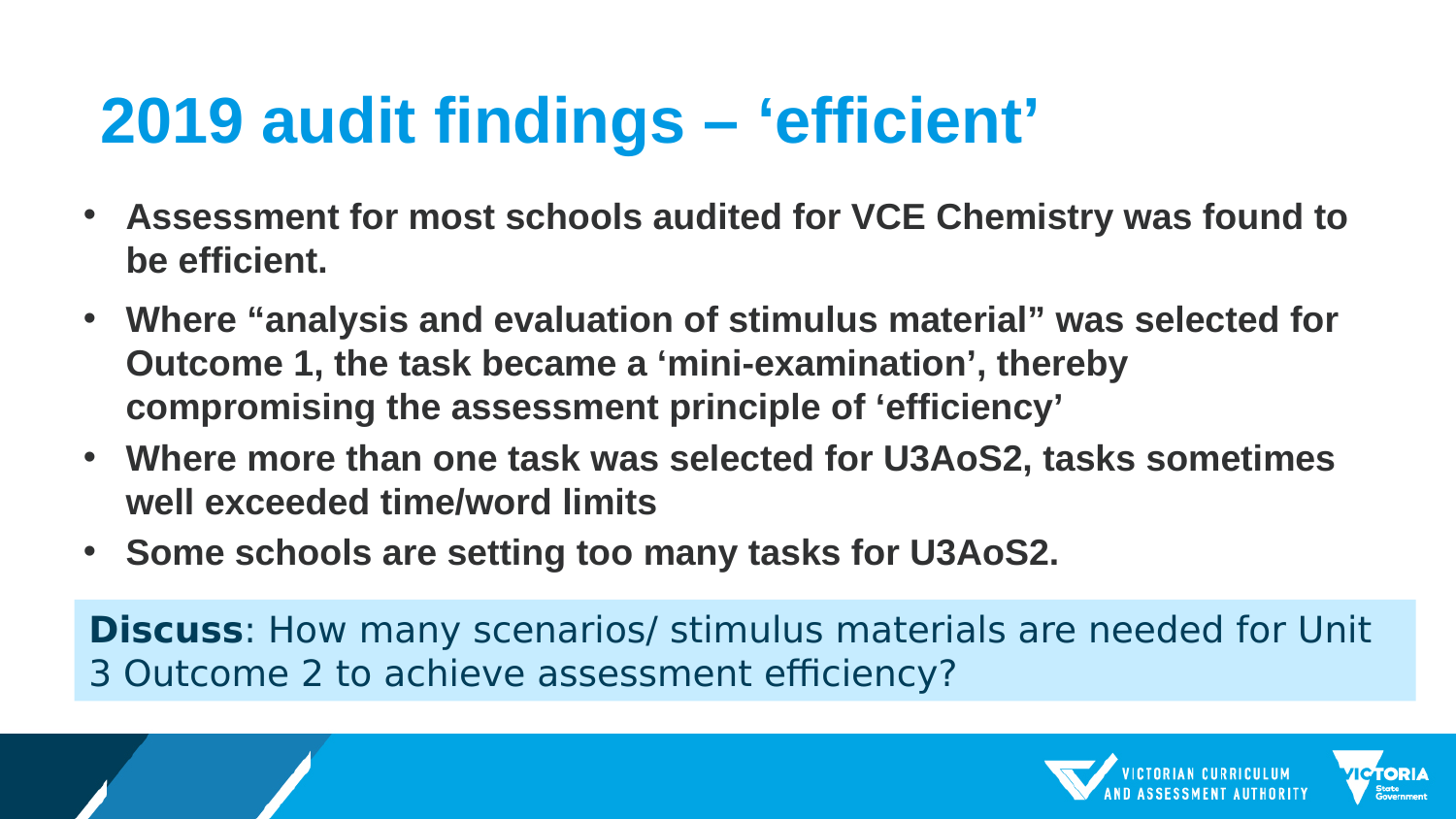

# 2019 audit findings – ‘efficient’
Assessment for most schools audited for VCE Chemistry was found to be efficient.
Where “analysis and evaluation of stimulus material” was selected for Outcome 1, the task became a ‘mini-examination’, thereby compromising the assessment principle of ‘efficiency’
Where more than one task was selected for U3AoS2, tasks sometimes well exceeded time/word limits
Some schools are setting too many tasks for U3AoS2.
Discuss: How many scenarios/ stimulus materials are needed for Unit 3 Outcome 2 to achieve assessment efficiency?